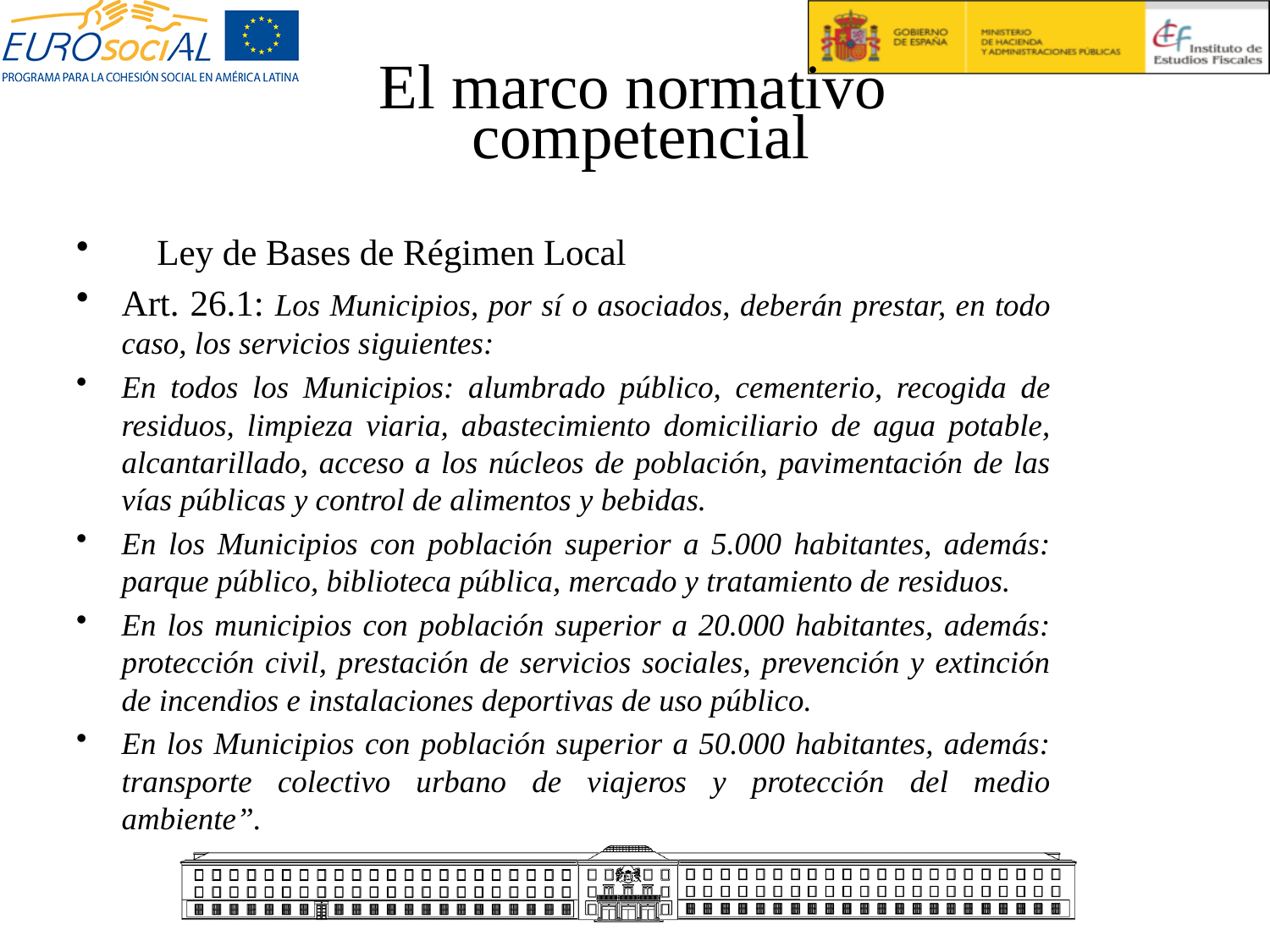

# El marco normativo competencial
Ley de Bases de Régimen Local
Art. 26.1: Los Municipios, por sí o asociados, deberán prestar, en todo caso, los servicios siguientes:
En todos los Municipios: alumbrado público, cementerio, recogida de residuos, limpieza viaria, abastecimiento domiciliario de agua potable, alcantarillado, acceso a los núcleos de población, pavimentación de las vías públicas y control de alimentos y bebidas.
En los Municipios con población superior a 5.000 habitantes, además: parque público, biblioteca pública, mercado y tratamiento de residuos.
En los municipios con población superior a 20.000 habitantes, además: protección civil, prestación de servicios sociales, prevención y extinción de incendios e instalaciones deportivas de uso público.
En los Municipios con población superior a 50.000 habitantes, además: transporte colectivo urbano de viajeros y protección del medio ambiente”.